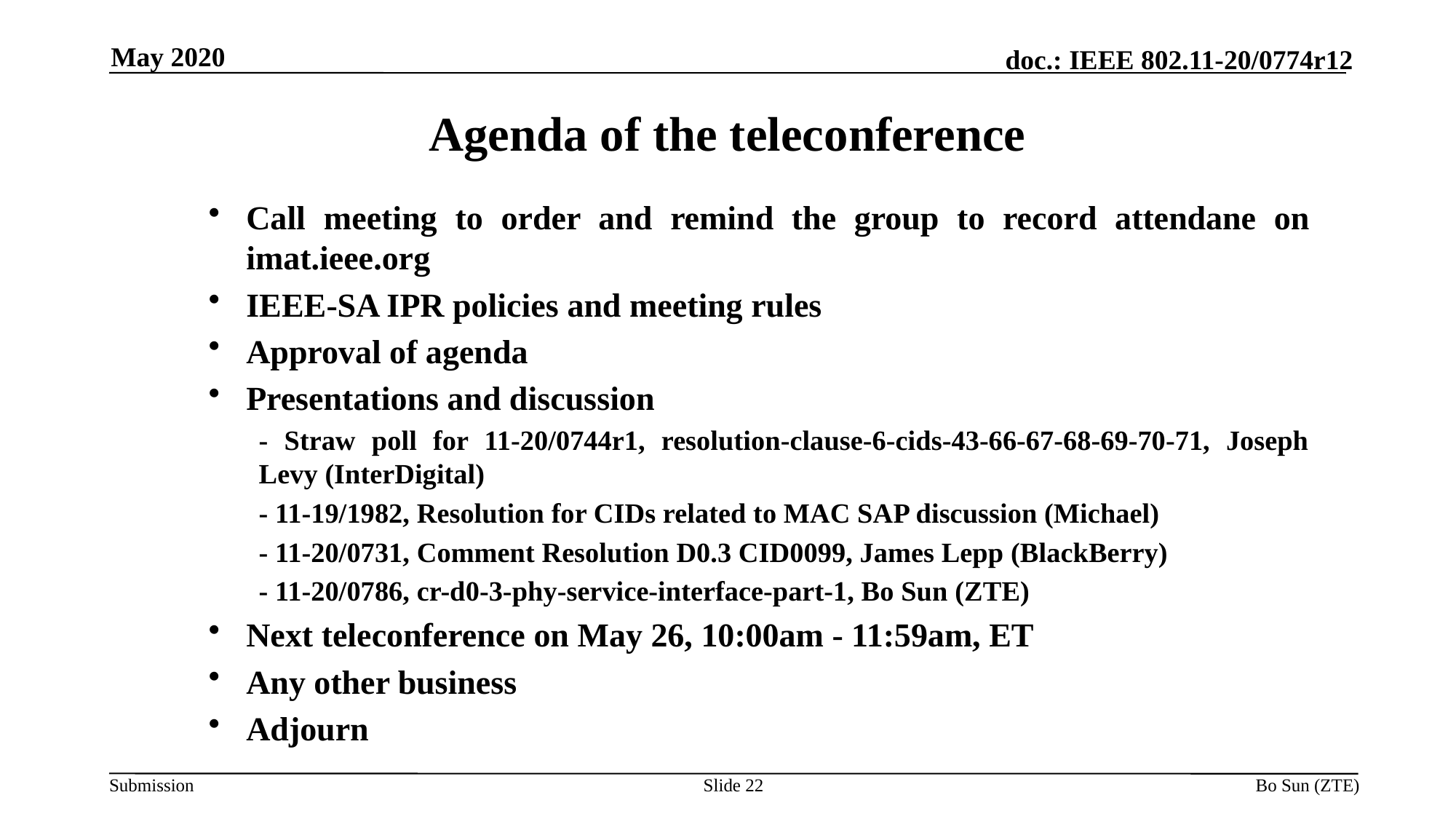

May 2020
Agenda of the teleconference
Call meeting to order and remind the group to record attendane on imat.ieee.org
IEEE-SA IPR policies and meeting rules
Approval of agenda
Presentations and discussion
- Straw poll for 11-20/0744r1, resolution-clause-6-cids-43-66-67-68-69-70-71, Joseph Levy (InterDigital)
- 11-19/1982, Resolution for CIDs related to MAC SAP discussion (Michael)
- 11-20/0731, Comment Resolution D0.3 CID0099, James Lepp (BlackBerry)
- 11-20/0786, cr-d0-3-phy-service-interface-part-1, Bo Sun (ZTE)
Next teleconference on May 26, 10:00am - 11:59am, ET
Any other business
Adjourn
Slide 22
Bo Sun (ZTE)